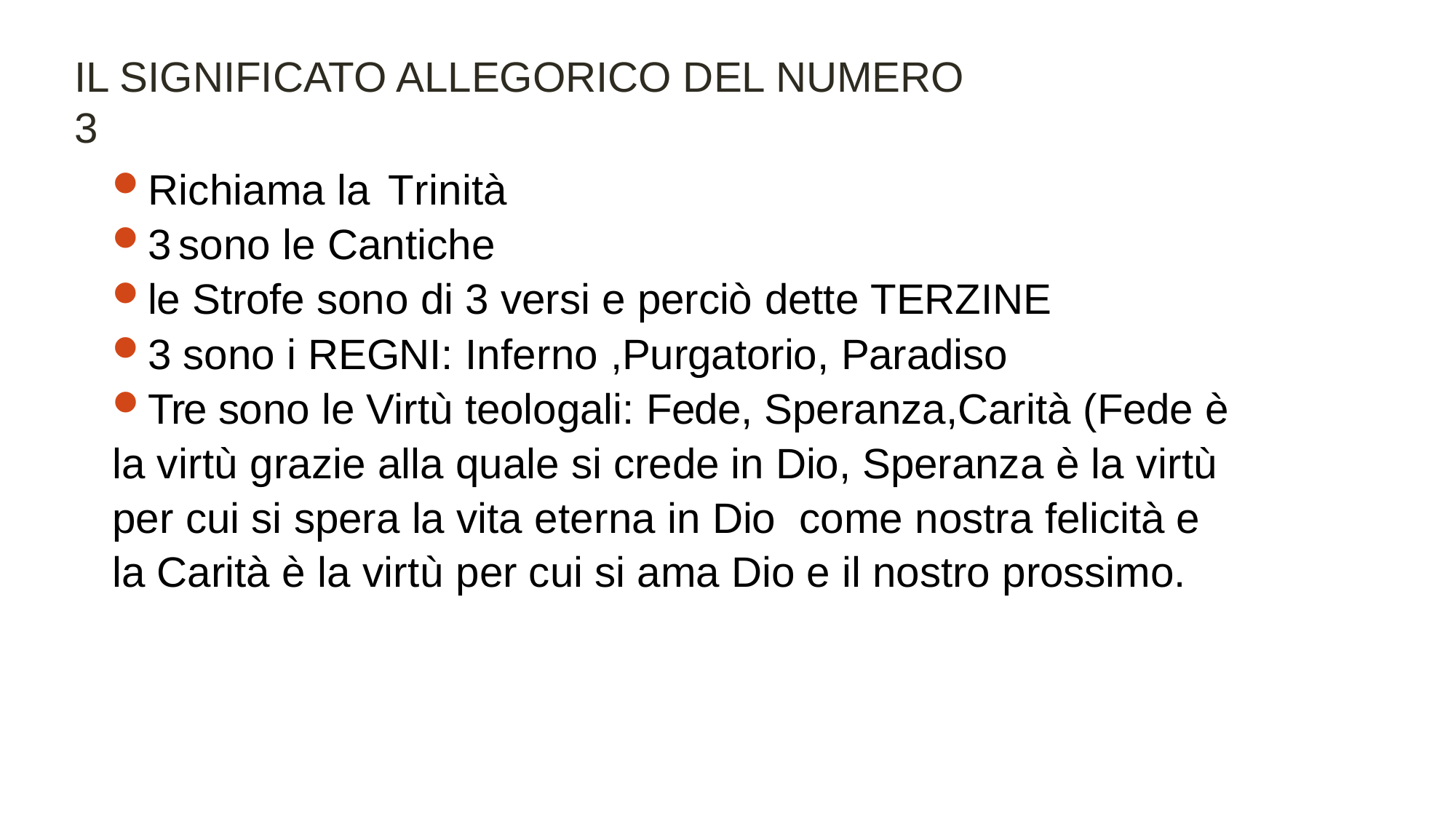

IL SIGNIFICATO ALLEGORICO DEL NUMERO 3
Richiama la  Trinità
3	sono le Cantiche
le Strofe sono di 3 versi e perciò dette TERZINE
3 sono i REGNI: Inferno ,Purgatorio, Paradiso
Tre sono le Virtù teologali: Fede, Speranza,Carità (Fede è la virtù grazie alla quale si crede in Dio, Speranza è la virtù per cui si spera la vita eterna in Dio  come nostra felicità e la Carità è la virtù per cui si ama Dio e il nostro prossimo.